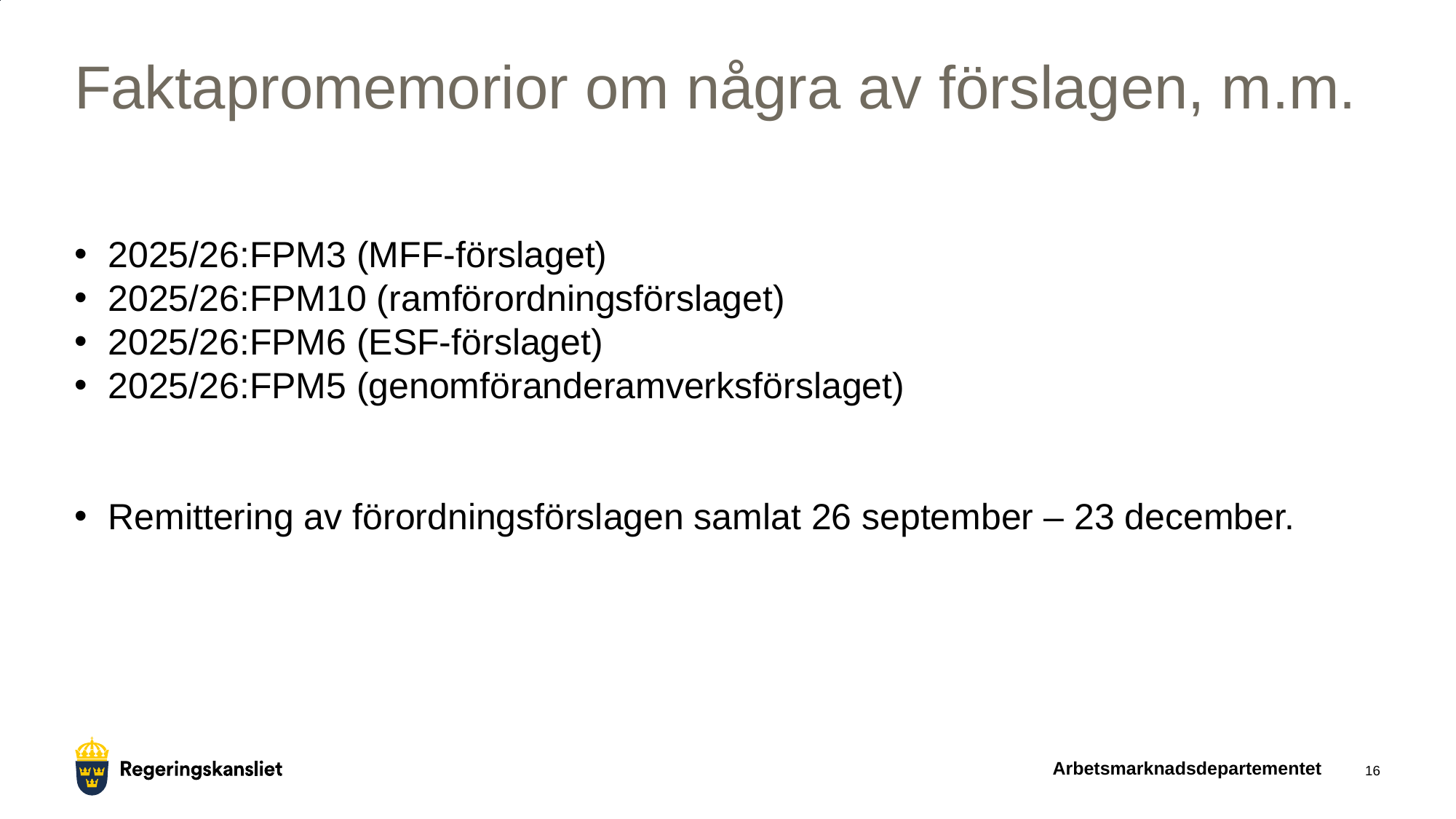

# Faktapromemorior om några av förslagen, m.m.
2025/26:FPM3 (MFF-förslaget)
2025/26:FPM10 (ramförordningsförslaget)
2025/26:FPM6 (ESF-förslaget)
2025/26:FPM5 (genomföranderamverksförslaget)

Remittering av förordningsförslagen samlat 26 september – 23 december.

Arbetsmarknadsdepartementet
16